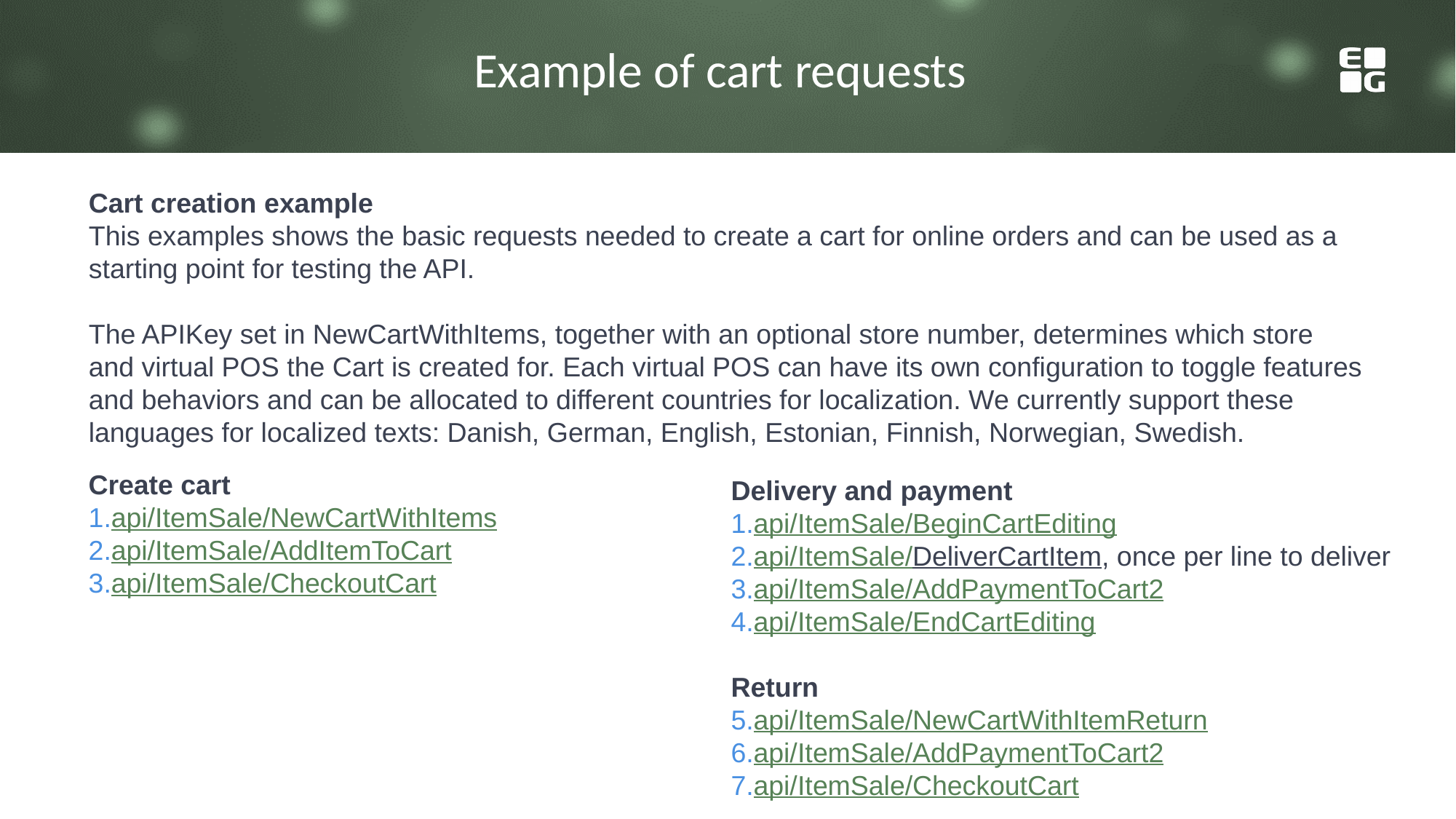

Example of cart requests
Cart creation example
This examples shows the basic requests needed to create a cart for online orders and can be used as a starting point for testing the API.
The APIKey set in NewCartWithItems, together with an optional store number, determines which store and virtual POS the Cart is created for. Each virtual POS can have its own configuration to toggle features and behaviors and can be allocated to different countries for localization. We currently support these languages for localized texts: Danish, German, English, Estonian, Finnish, Norwegian, Swedish.

Create cart
api/ItemSale/NewCartWithItems
api/ItemSale/AddItemToCart
api/ItemSale/CheckoutCart

Delivery and payment
api/ItemSale/BeginCartEditing
api/ItemSale/DeliverCartItem, once per line to deliver
api/ItemSale/AddPaymentToCart2
api/ItemSale/EndCartEditing

Return
api/ItemSale/NewCartWithItemReturn
api/ItemSale/AddPaymentToCart2
api/ItemSale/CheckoutCart